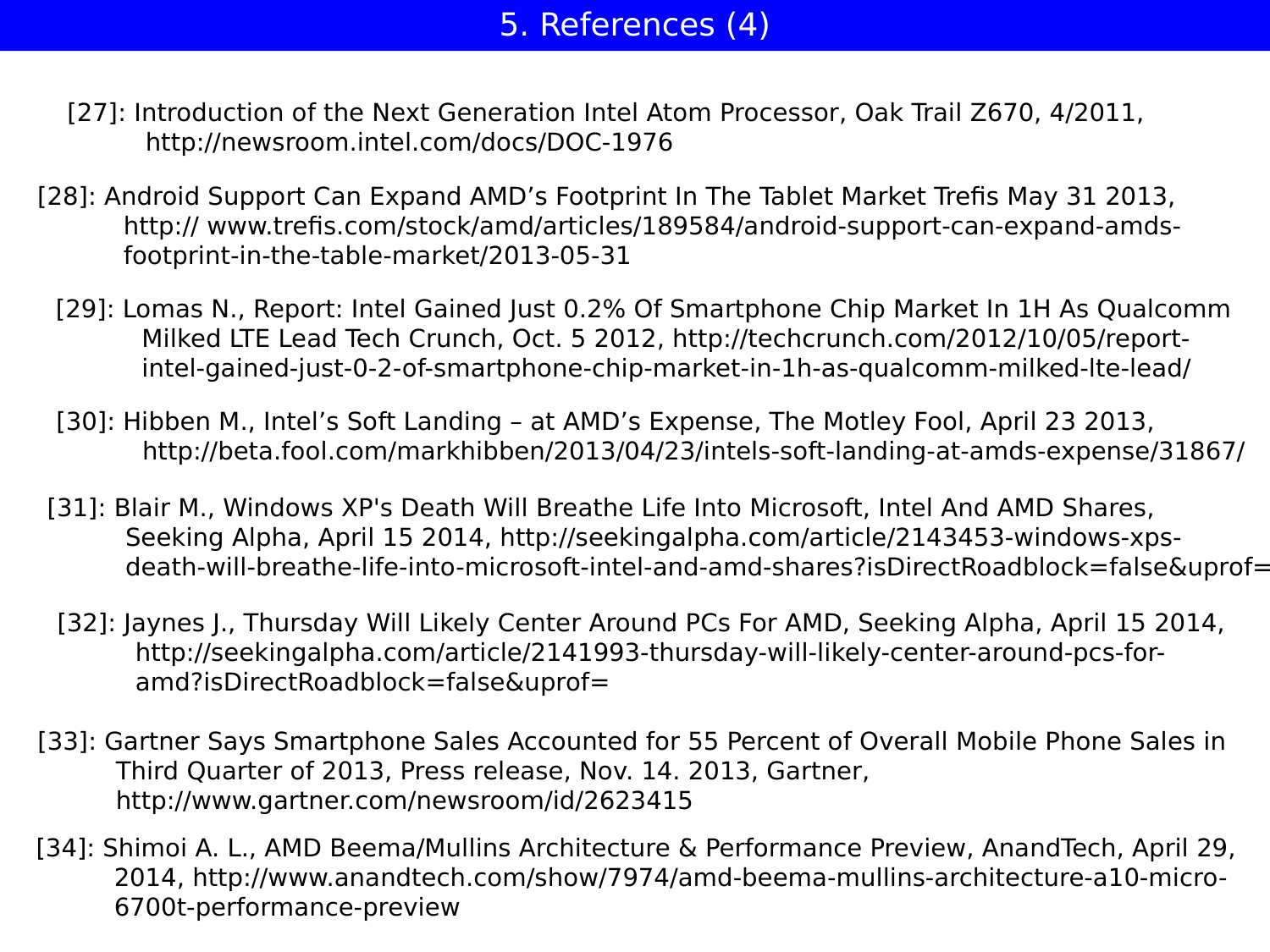

5. References (4)
[27]: Introduction of the Next Generation Intel Atom Processor, Oak Trail Z670, 4/2011,
          http://newsroom.intel.com/docs/DOC-1976
[28]: Android Support Can Expand AMD’s Footprint In The Tablet Market Trefis May 31 2013,
           http:// www.trefis.com/stock/amd/articles/189584/android-support-can-expand-amds-
           footprint-in-the-table-market/2013-05-31
[29]: Lomas N., Report: Intel Gained Just 0.2% Of Smartphone Chip Market In 1H As Qualcomm
           Milked LTE Lead Tech Crunch, Oct. 5 2012, http://techcrunch.com/2012/10/05/report-
           intel-gained-just-0-2-of-smartphone-chip-market-in-1h-as-qualcomm-milked-lte-lead/
[30]: Hibben M., Intel’s Soft Landing – at AMD’s Expense, The Motley Fool, April 23 2013,
           http://beta.fool.com/markhibben/2013/04/23/intels-soft-landing-at-amds-expense/31867/
[31]: Blair M., Windows XP's Death Will Breathe Life Into Microsoft, Intel And AMD Shares,
          Seeking Alpha, April 15 2014, http://seekingalpha.com/article/2143453-windows-xps-
          death-will-breathe-life-into-microsoft-intel-and-amd-shares?isDirectRoadblock=false&uprof=
[32]: Jaynes J., Thursday Will Likely Center Around PCs For AMD, Seeking Alpha, April 15 2014,
          http://seekingalpha.com/article/2141993-thursday-will-likely-center-around-pcs-for-
          amd?isDirectRoadblock=false&uprof=
[33]: Gartner Says Smartphone Sales Accounted for 55 Percent of Overall Mobile Phone Sales in
          Third Quarter of 2013, Press release, Nov. 14. 2013, Gartner,
          http://www.gartner.com/newsroom/id/2623415
[34]: Shimoi A. L., AMD Beema/Mullins Architecture & Performance Preview, AnandTech, April 29,
          2014, http://www.anandtech.com/show/7974/amd-beema-mullins-architecture-a10-micro-
          6700t-performance-preview